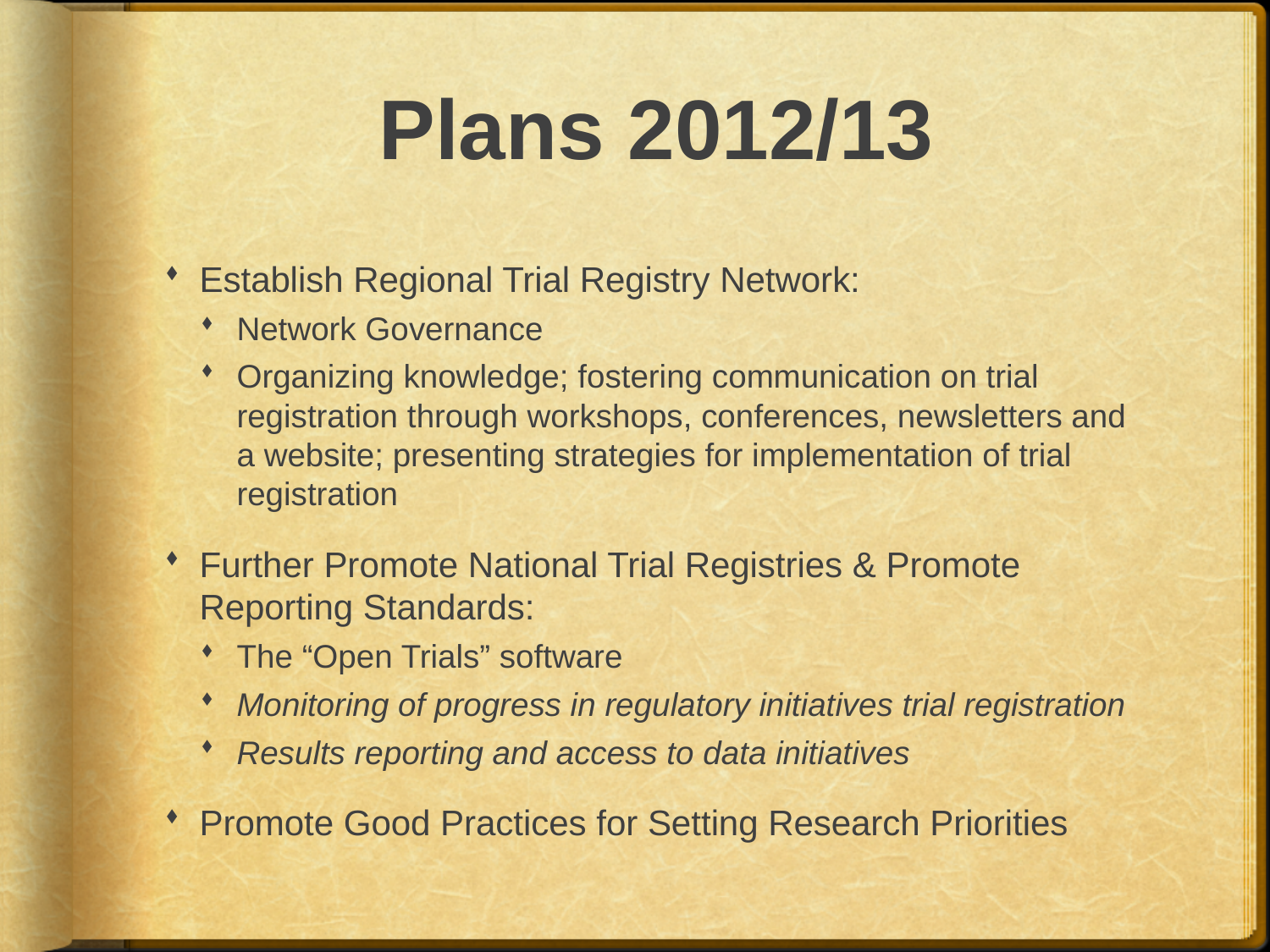

# Plans 2012/13
Establish Regional Trial Registry Network:
Network Governance
Organizing knowledge; fostering communication on trial registration through workshops, conferences, newsletters and a website; presenting strategies for implementation of trial registration
Further Promote National Trial Registries & Promote Reporting Standards:
The “Open Trials” software
Monitoring of progress in regulatory initiatives trial registration
Results reporting and access to data initiatives
Promote Good Practices for Setting Research Priorities